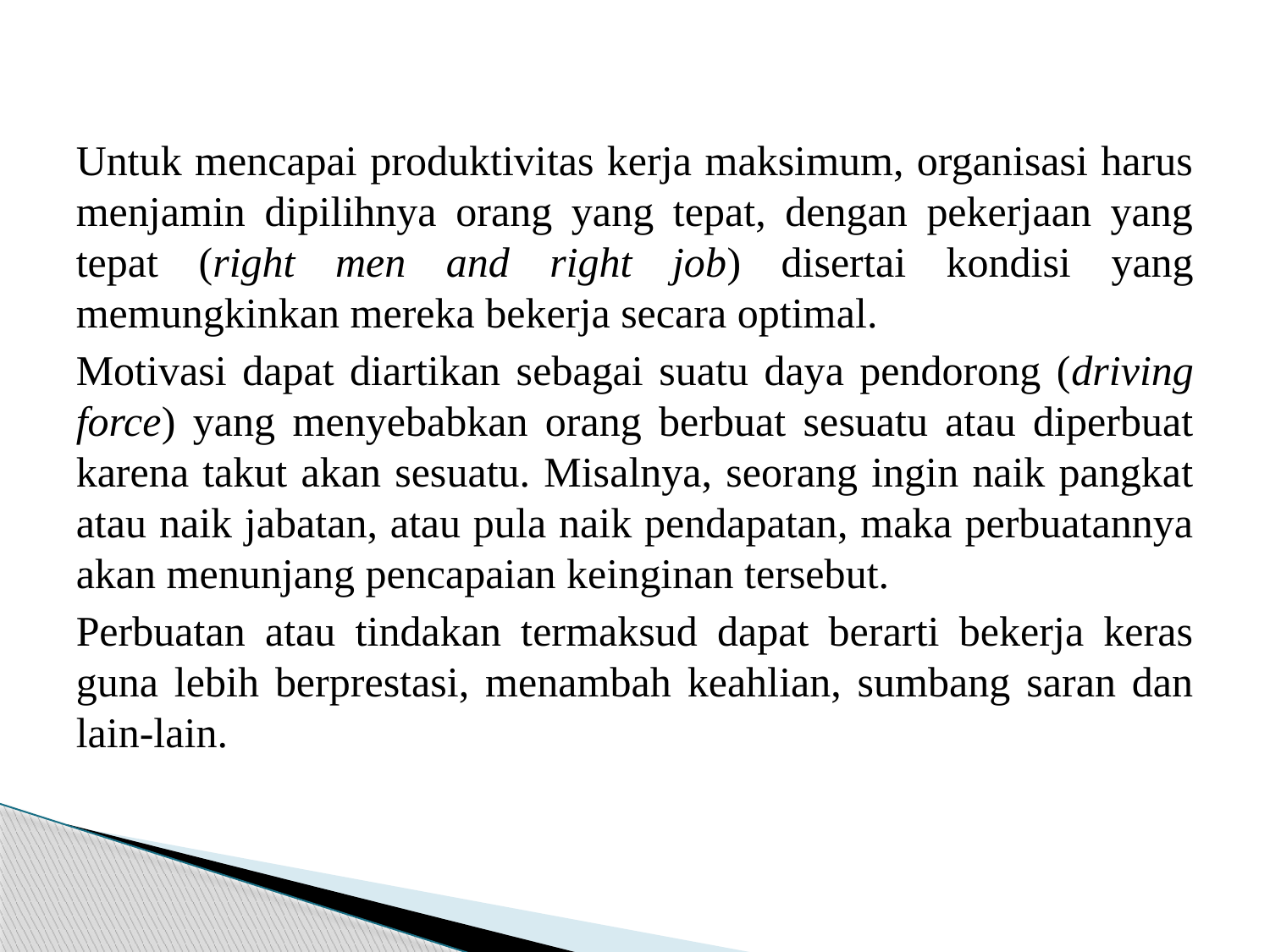

#
Untuk mencapai produktivitas kerja maksimum, organisasi harus menjamin dipilihnya orang yang tepat, dengan pekerjaan yang tepat (right men and right job) disertai kondisi yang memungkinkan mereka bekerja secara optimal.
Motivasi dapat diartikan sebagai suatu daya pendorong (driving force) yang menyebabkan orang berbuat sesuatu atau diperbuat karena takut akan sesuatu. Misalnya, seorang ingin naik pangkat atau naik jabatan, atau pula naik pendapatan, maka perbuatannya akan menunjang pencapaian keinginan tersebut.
Perbuatan atau tindakan termaksud dapat berarti bekerja keras guna lebih berprestasi, menambah keahlian, sumbang saran dan lain-lain.